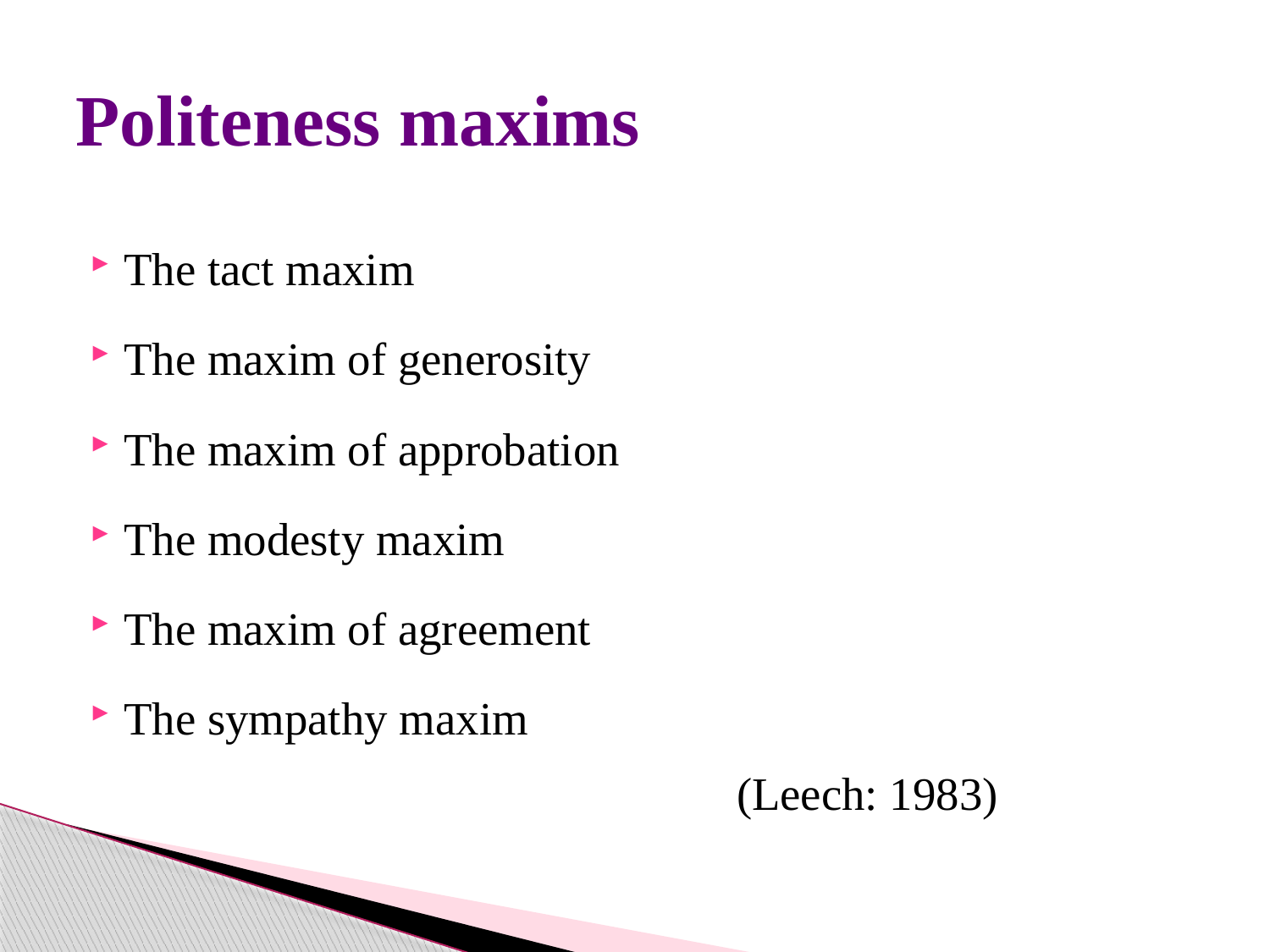

# Politeness maxims
The tact maxim
The maxim of generosity
The maxim of approbation
The modesty maxim
The maxim of agreement
The sympathy maxim
                                           (Leech: 1983)